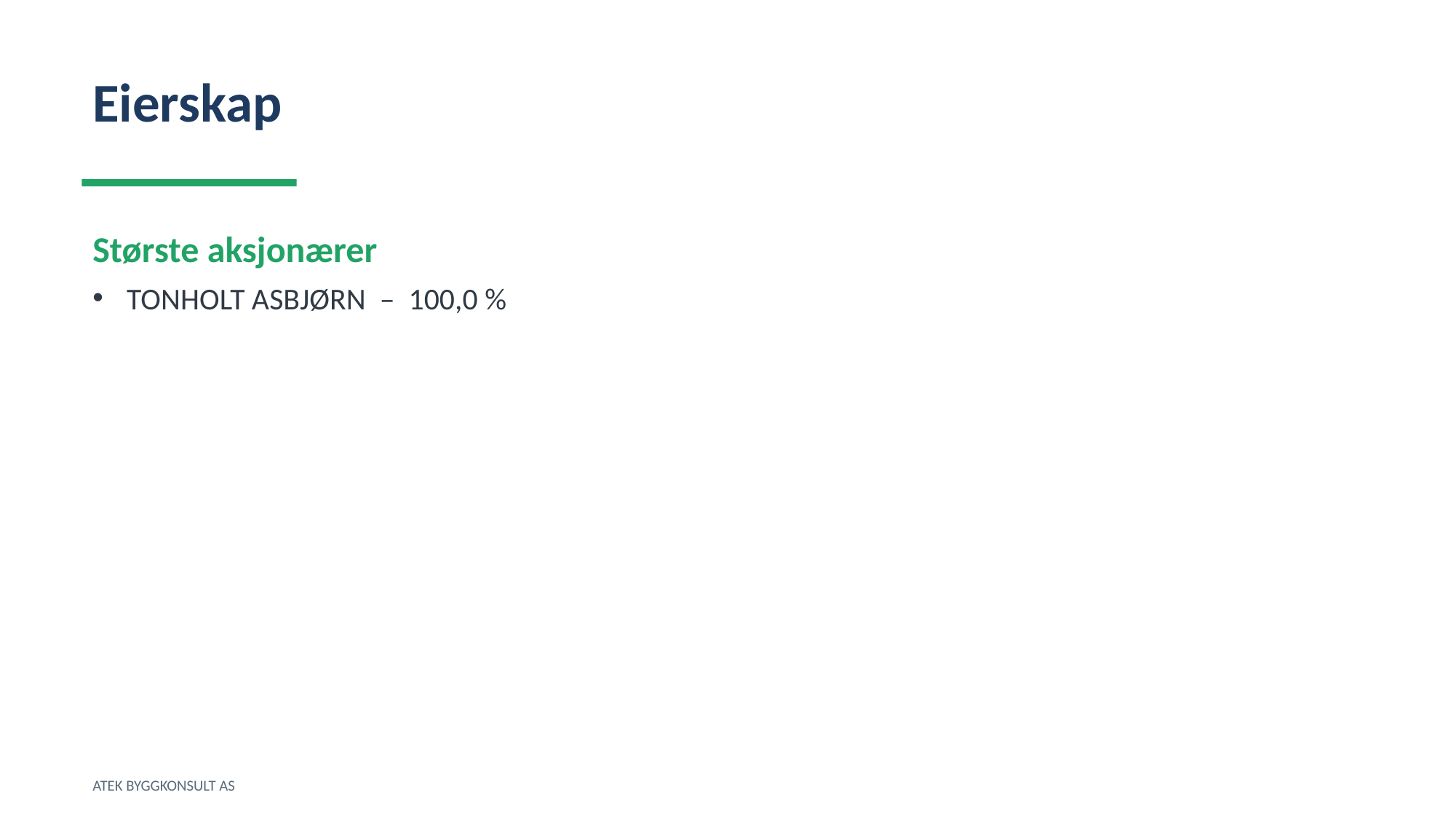

Eierskap

Største aksjonærer
TONHOLT ASBJØRN  –  100,0 %
ATEK BYGGKONSULT AS